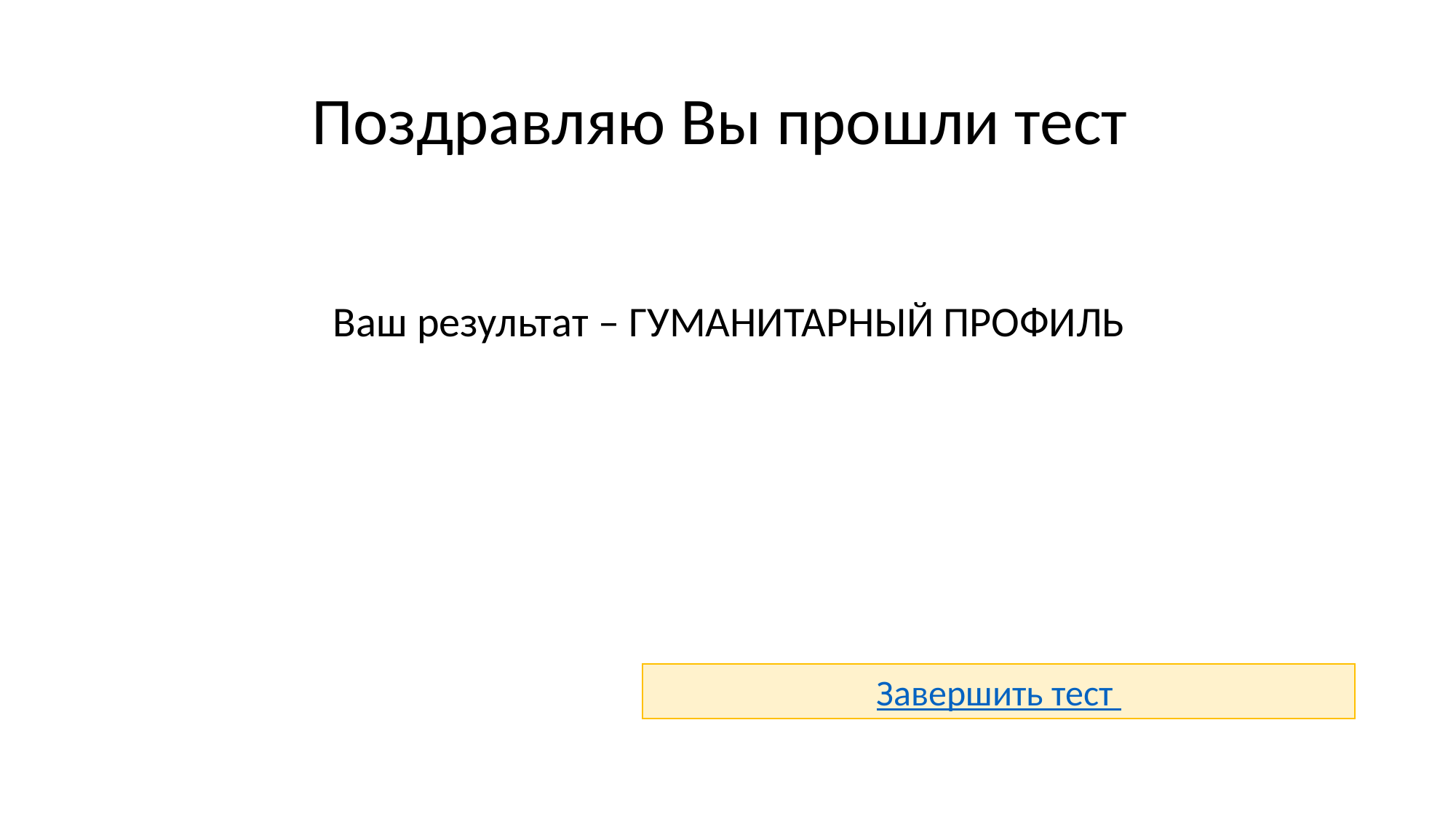

# Поздравляю Вы прошли тест
Ваш результат – ГУМАНИТАРНЫЙ ПРОФИЛЬ
Завершить тест